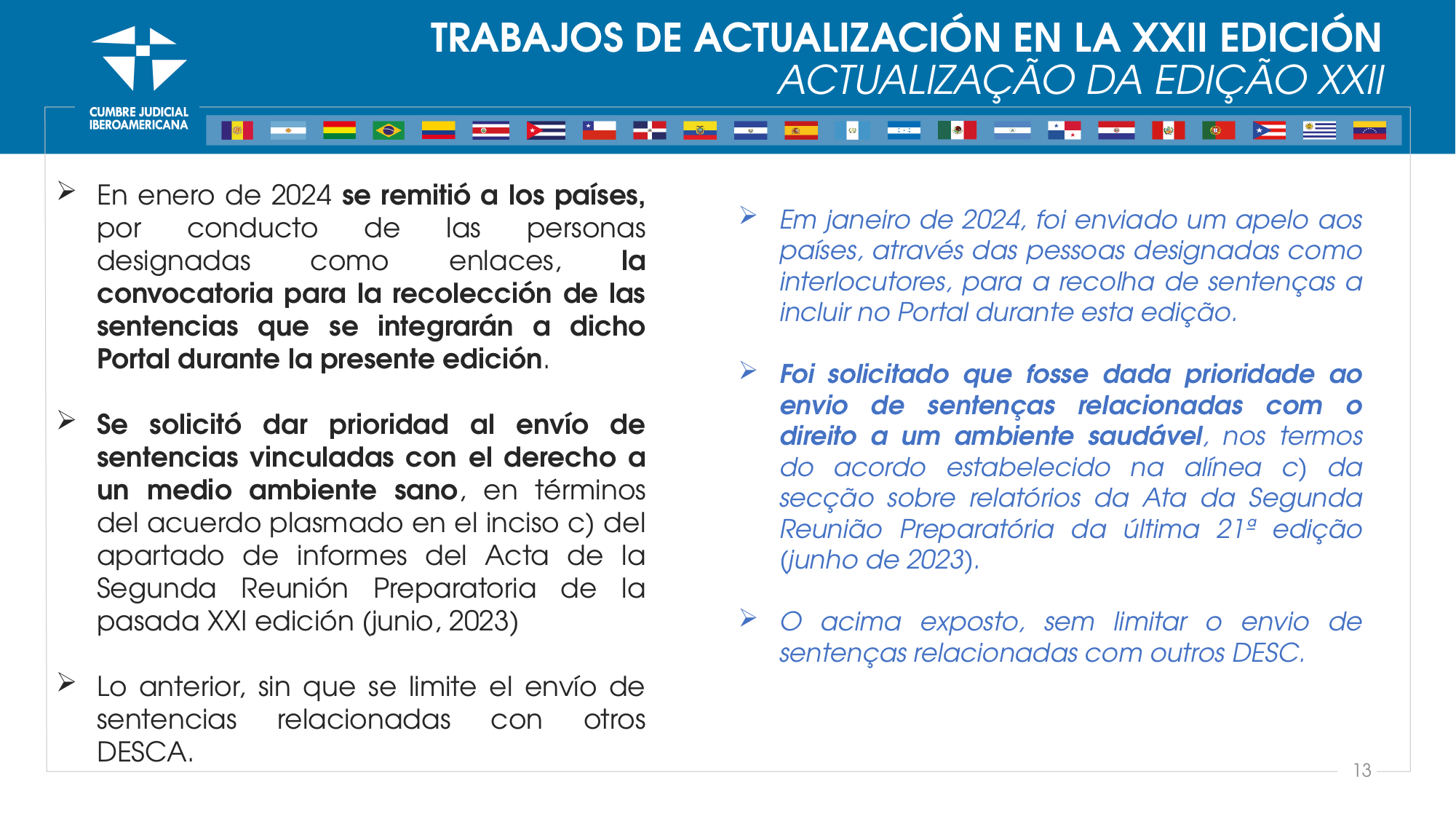

TRABAJOS DE ACTUALIZACIÓN EN LA XXII EDICIÓN
ACTUALIZAÇÃO DA EDIÇÃO XXII
En enero de 2024 se remitió a los países, por conducto de las personas designadas como enlaces, la convocatoria para la recolección de las sentencias que se integrarán a dicho Portal durante la presente edición.

Se solicitó dar prioridad al envío de sentencias vinculadas con el derecho a un medio ambiente sano, en términos del acuerdo plasmado en el inciso c) del apartado de informes del Acta de la Segunda Reunión Preparatoria de la pasada XXI edición (junio, 2023)

Lo anterior, sin que se limite el envío de sentencias relacionadas con otros DESCA.
Em janeiro de 2024, foi enviado um apelo aos países, através das pessoas designadas como interlocutores, para a recolha de sentenças a incluir no Portal durante esta edição.

Foi solicitado que fosse dada prioridade ao envio de sentenças relacionadas com o direito a um ambiente saudável, nos termos do acordo estabelecido na alínea c) da secção sobre relatórios da Ata da Segunda Reunião Preparatória da última 21ª edição (junho de 2023).

O acima exposto, sem limitar o envio de sentenças relacionadas com outros DESC.
13